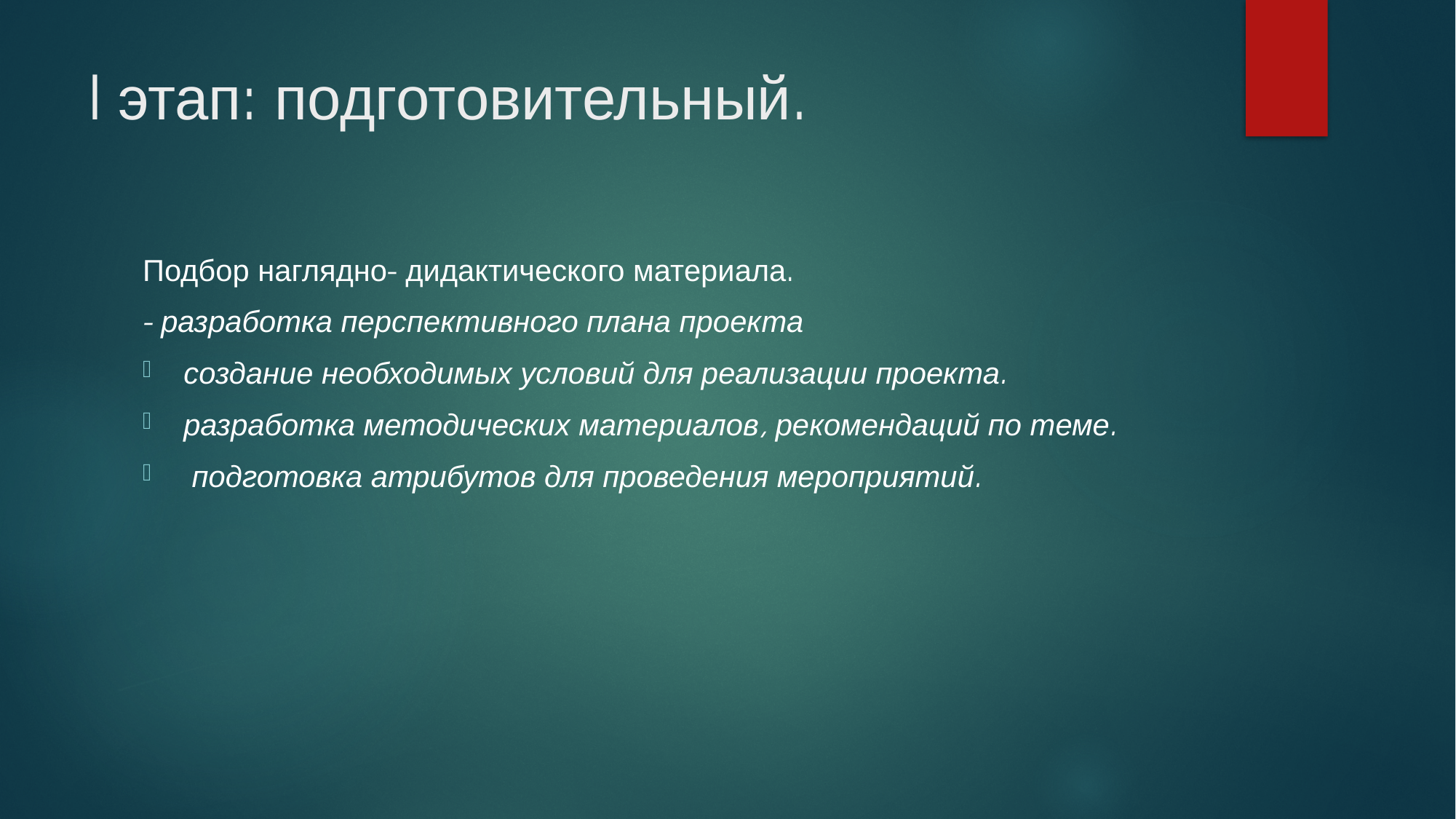

# I этап: подготовительный.
Подбор наглядно- дидактического материала.
- разработка перспективного плана проекта
создание необходимых условий для реализации проекта.
разработка методических материалов, рекомендаций по теме.
 подготовка атрибутов для проведения мероприятий.